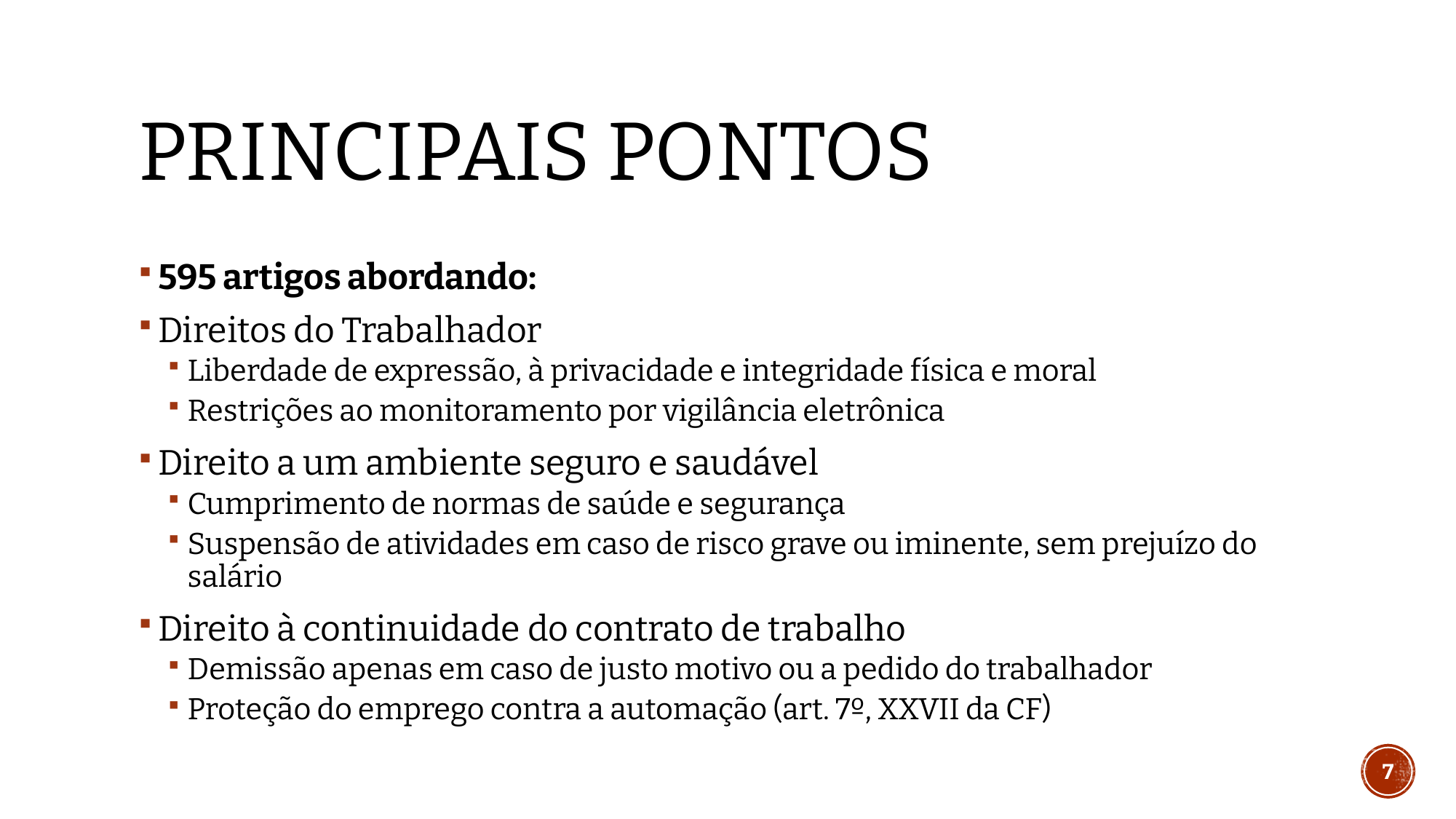

# Principais pontos
595 artigos abordando:
Direitos do Trabalhador
Liberdade de expressão, à privacidade e integridade física e moral
Restrições ao monitoramento por vigilância eletrônica
Direito a um ambiente seguro e saudável
Cumprimento de normas de saúde e segurança
Suspensão de atividades em caso de risco grave ou iminente, sem prejuízo do salário
Direito à continuidade do contrato de trabalho
Demissão apenas em caso de justo motivo ou a pedido do trabalhador
Proteção do emprego contra a automação (art. 7º, XXVII da CF)

7